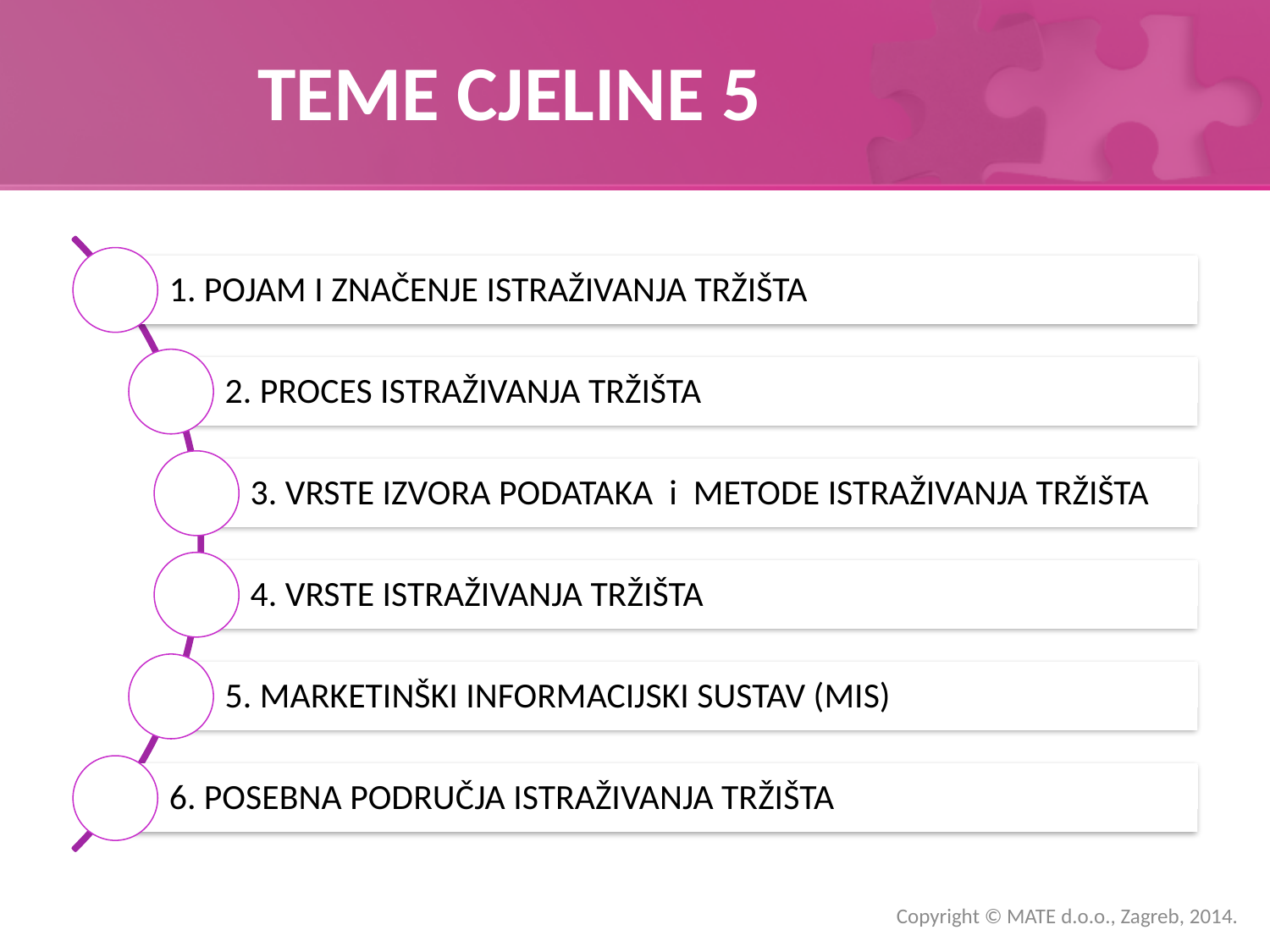

# TEME CJELINE 5
1. POJAM I ZNAČENJE ISTRAŽIVANJA TRŽIŠTA
2. PROCES ISTRAŽIVANJA TRŽIŠTA
3. VRSTE IZVORA PODATAKA  i  METODE ISTRAŽIVANJA TRŽIŠTA
4. VRSTE ISTRAŽIVANJA TRŽIŠTA
5. MARKETINŠKI INFORMACIJSKI SUSTAV (MIS)
6. POSEBNA PODRUČJA ISTRAŽIVANJA TRŽIŠTA
Copyright © MATE d.o.o., Zagreb, 2014.